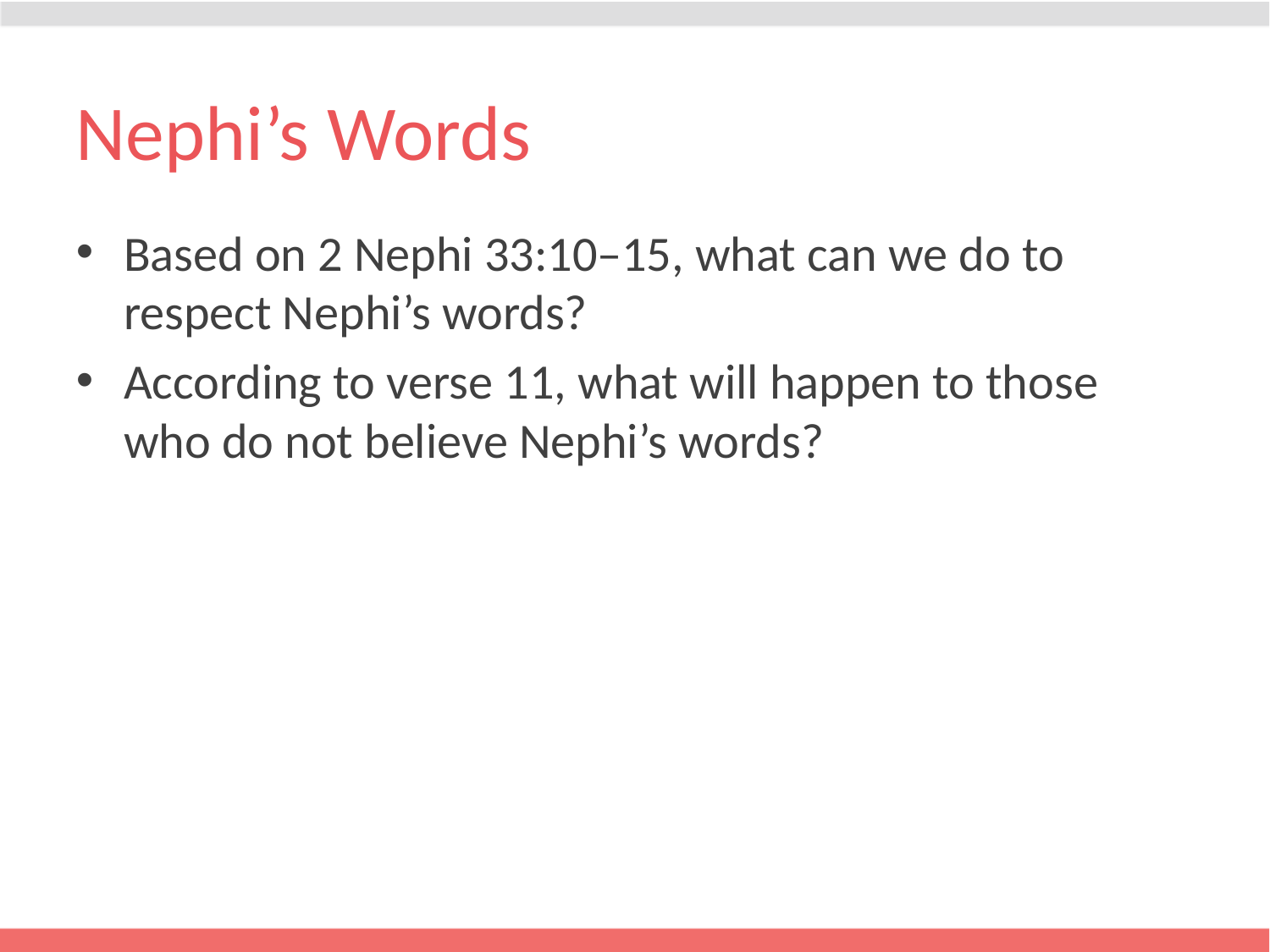

# Nephi’s Words
Based on 2 Nephi 33:10–15, what can we do to respect Nephi’s words?
According to verse 11, what will happen to those who do not believe Nephi’s words?